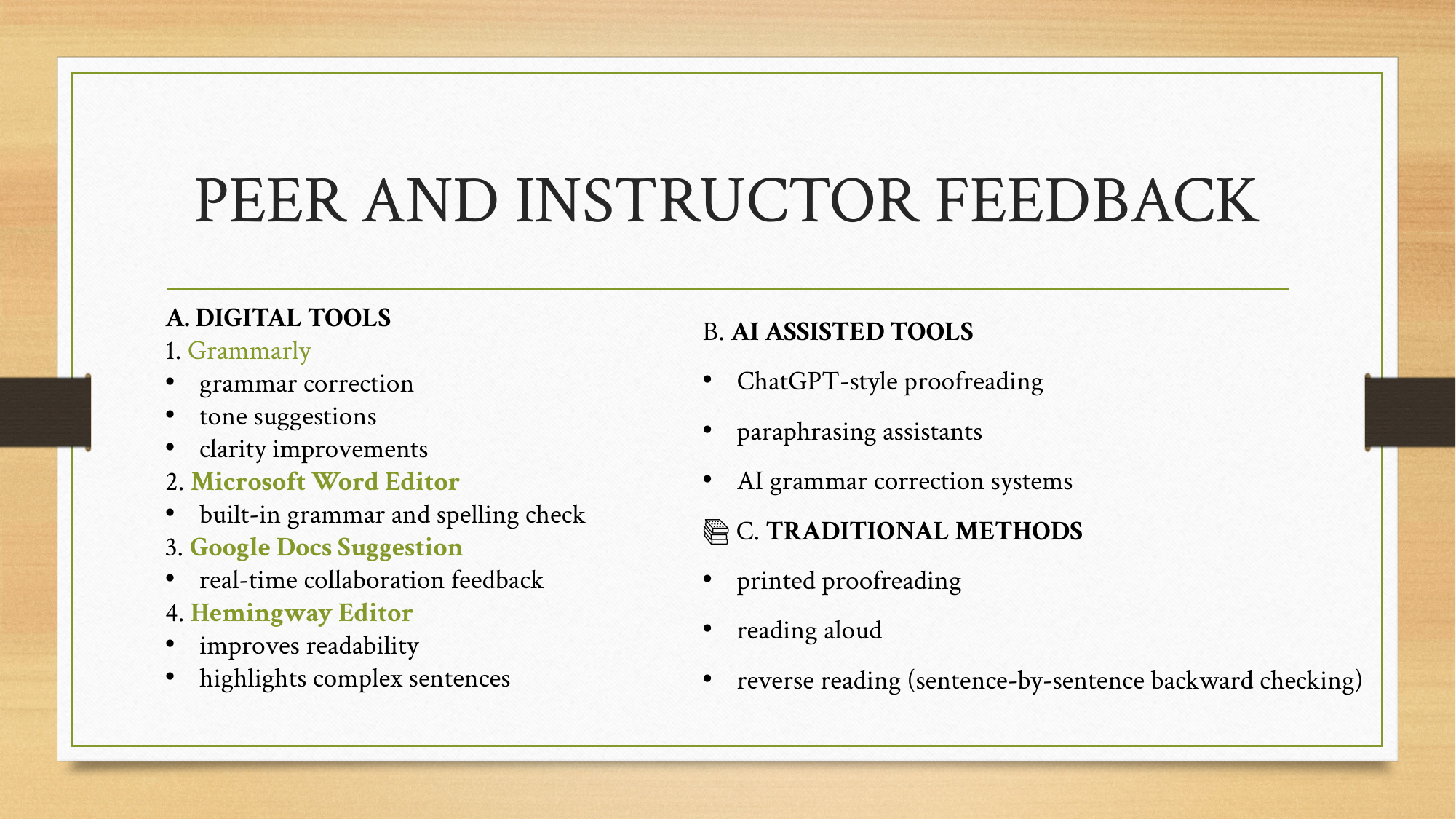

# PEER AND INSTRUCTOR FEEDBACK
A. DIGITAL TOOLS
1. Grammarly
grammar correction
tone suggestions
clarity improvements
2. Microsoft Word Editor
built-in grammar and spelling check
3. Google Docs Suggestion
real-time collaboration feedback
4. Hemingway Editor
improves readability
highlights complex sentences
B. AI ASSISTED TOOLS
ChatGPT-style proofreading
paraphrasing assistants
AI grammar correction systems
📚 C. TRADITIONAL METHODS
printed proofreading
reading aloud
reverse reading (sentence-by-sentence backward checking)